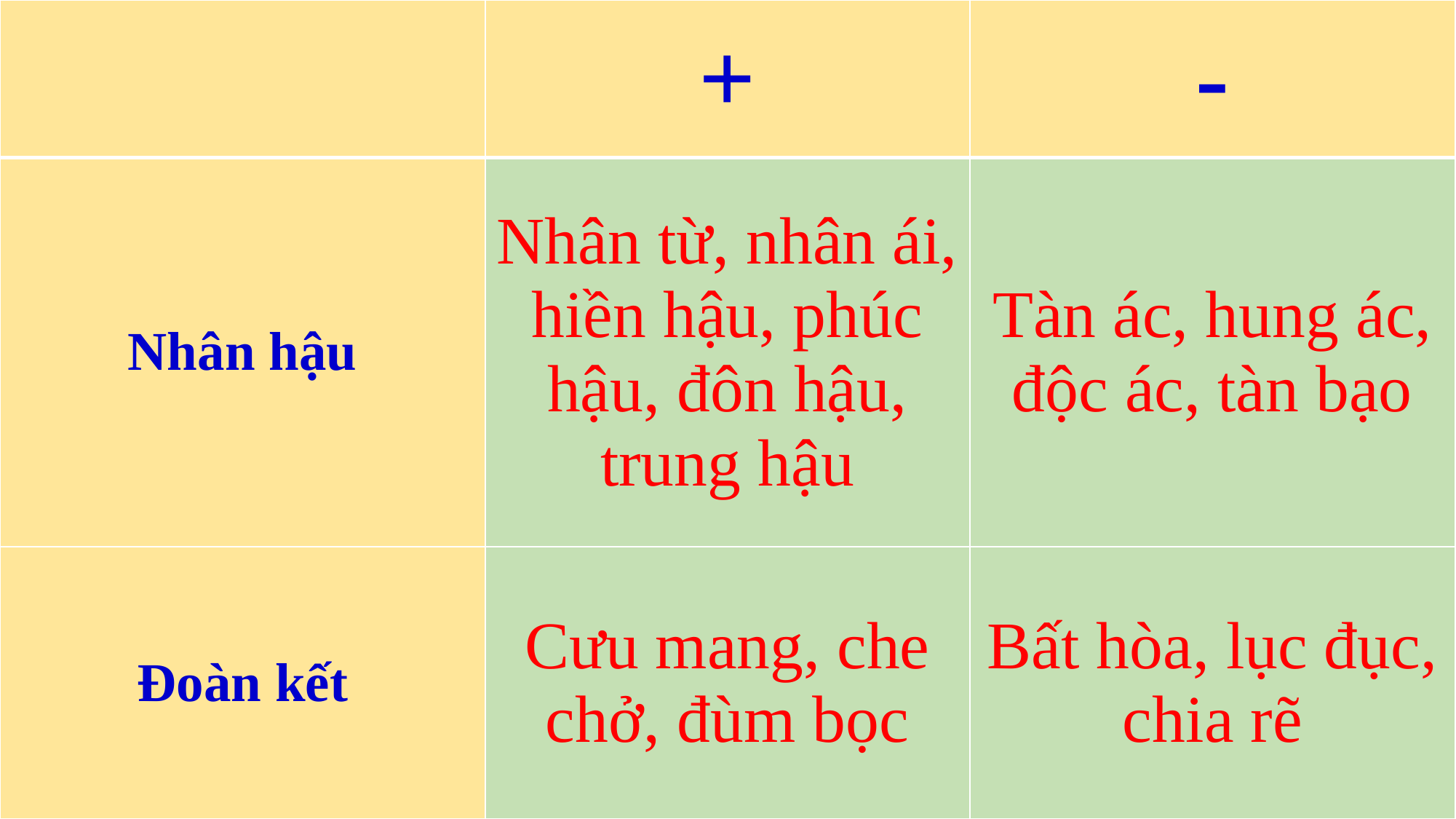

|  | + | - |
| --- | --- | --- |
| Nhân hậu | Nhân từ, nhân ái, hiền hậu, phúc hậu, đôn hậu, trung hậu | Tàn ác, hung ác, độc ác, tàn bạo |
| Đoàn kết | Cưu mang, che chở, đùm bọc | Bất hòa, lục đục, chia rẽ |